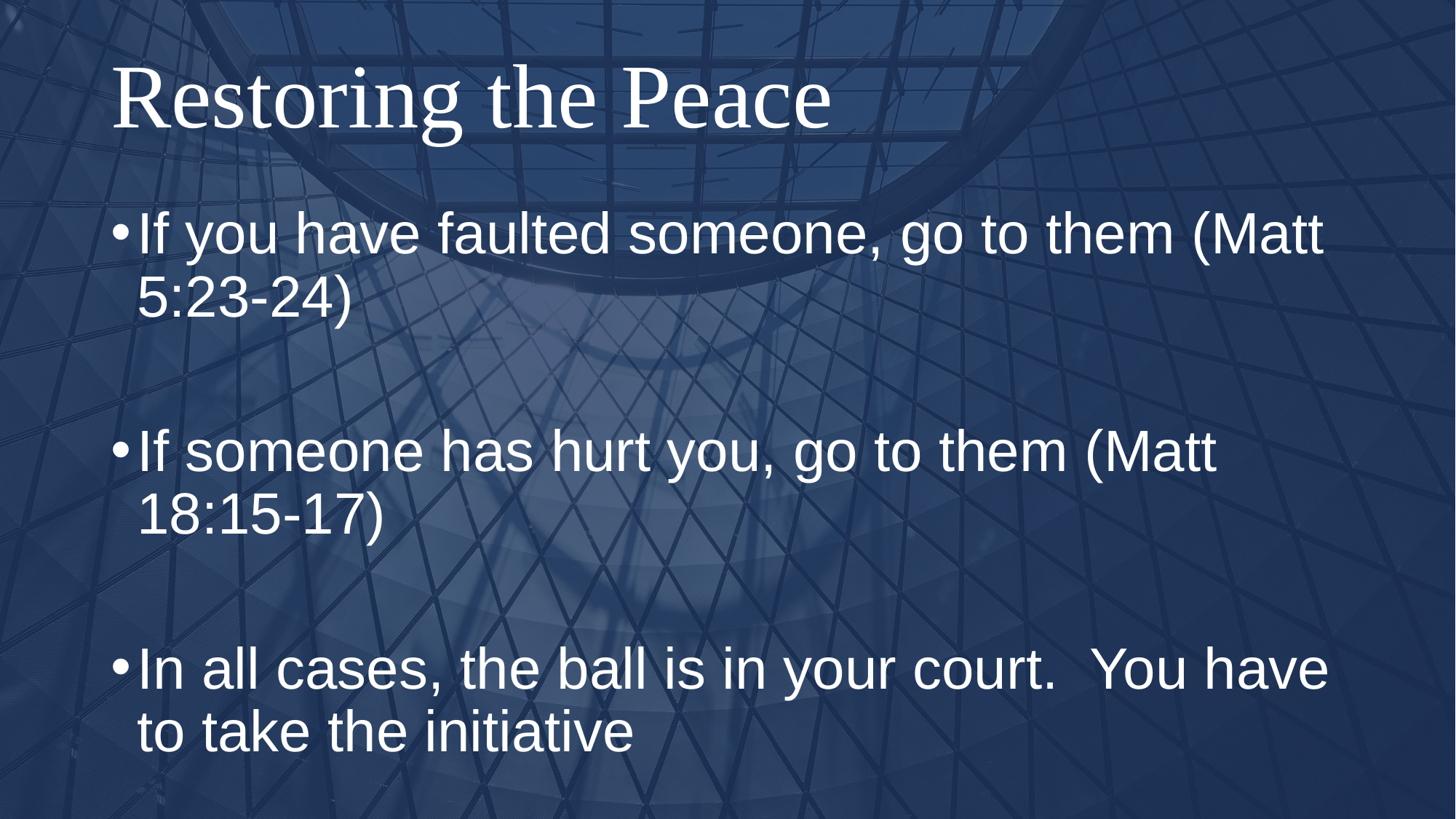

# Restoring the Peace
If you have faulted someone, go to them (Matt 5:23-24)

If someone has hurt you, go to them (Matt 18:15-17)

In all cases, the ball is in your court.  You have to take the initiative